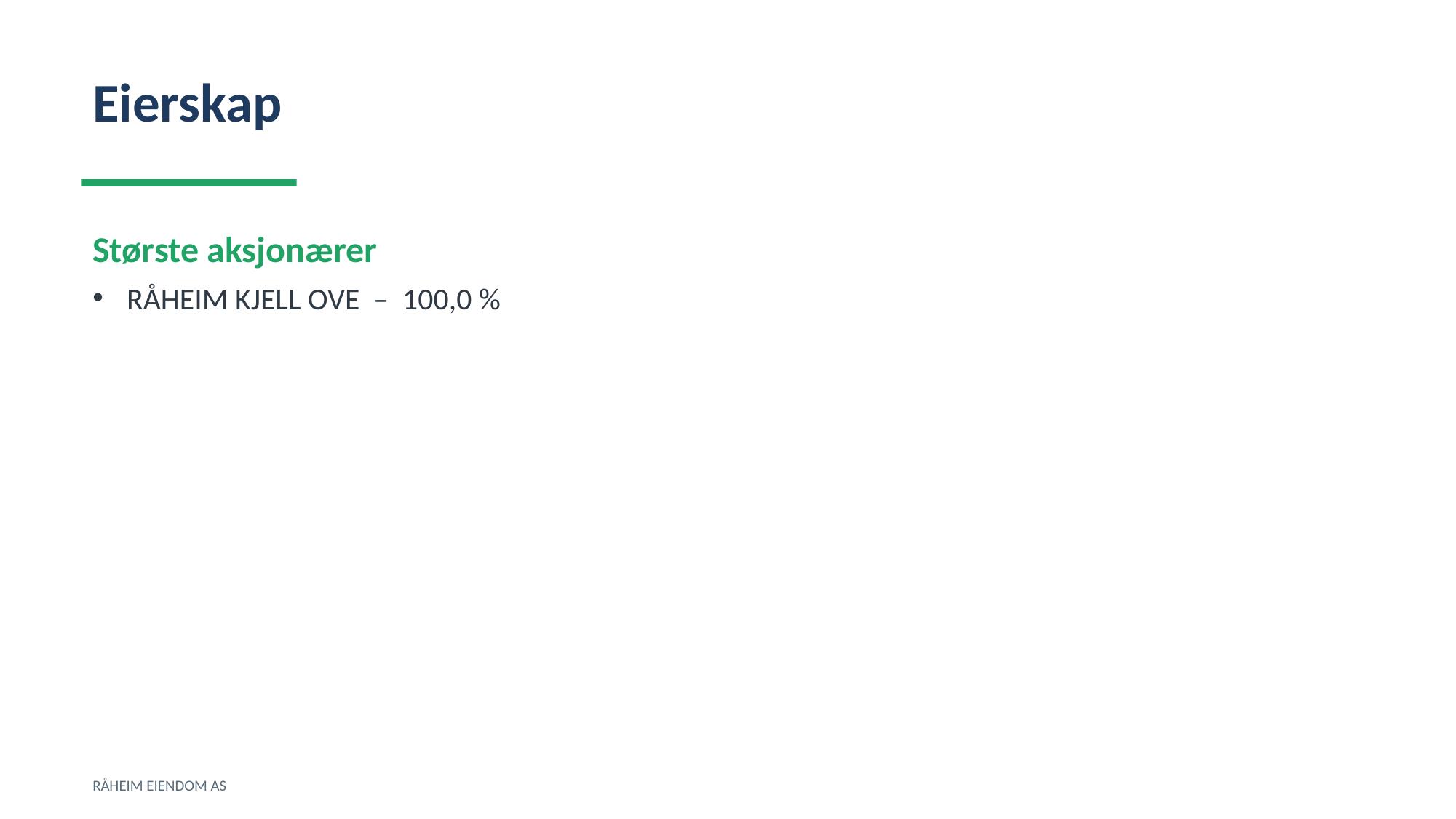

Eierskap

Største aksjonærer
RÅHEIM KJELL OVE  –  100,0 %
RÅHEIM EIENDOM AS